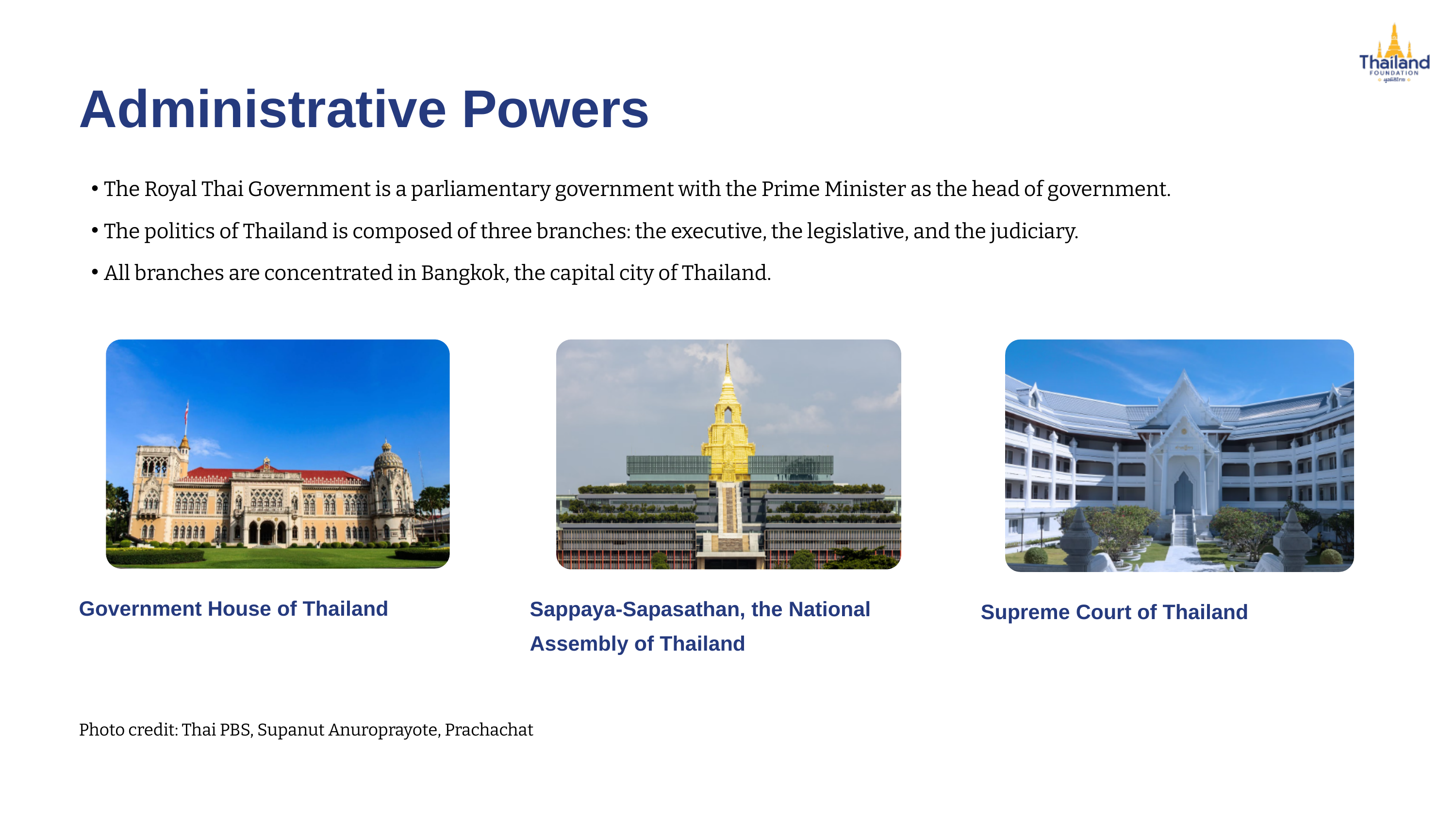

Administrative Powers
The Royal Thai Government is a parliamentary government with the Prime Minister as the head of government.
The politics of Thailand is composed of three branches: the executive, the legislative, and the judiciary.
All branches are concentrated in Bangkok, the capital city of Thailand.

Government House of Thailand
Sappaya-Sapasathan, the National Assembly of Thailand
Supreme Court of Thailand
Photo credit: Thai PBS, Supanut Anuroprayote, Prachachat